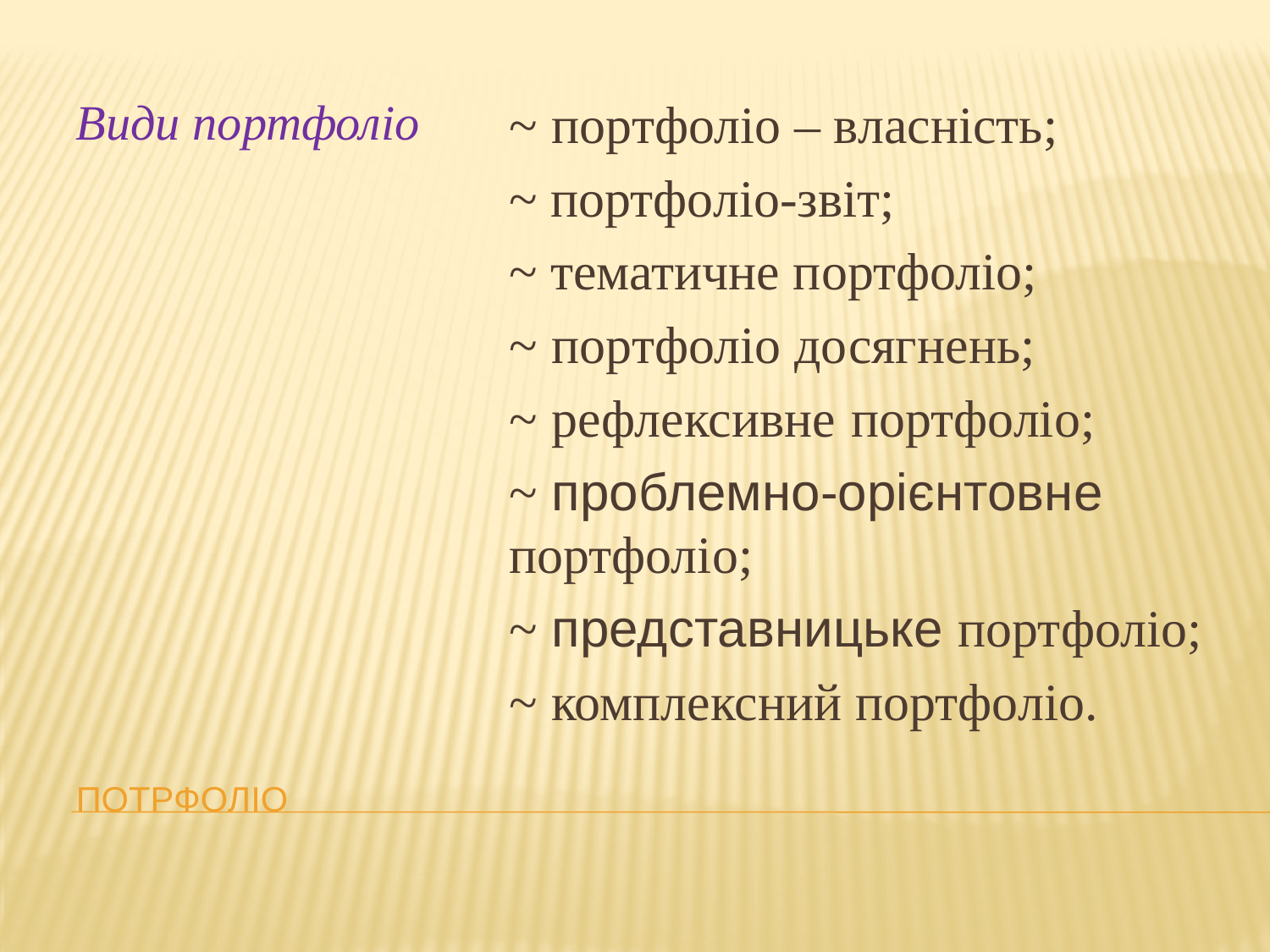

Види портфоліо
~ портфоліо – власність;
~ портфоліо-звіт;
~ тематичне портфоліо;
~ портфоліо досягнень;
~ рефлексивне портфоліо;
~ проблемно-орієнтовне портфоліо;
~ представницьке портфоліо;
~ комплексний портфоліо.

# ПОТРФОЛІО